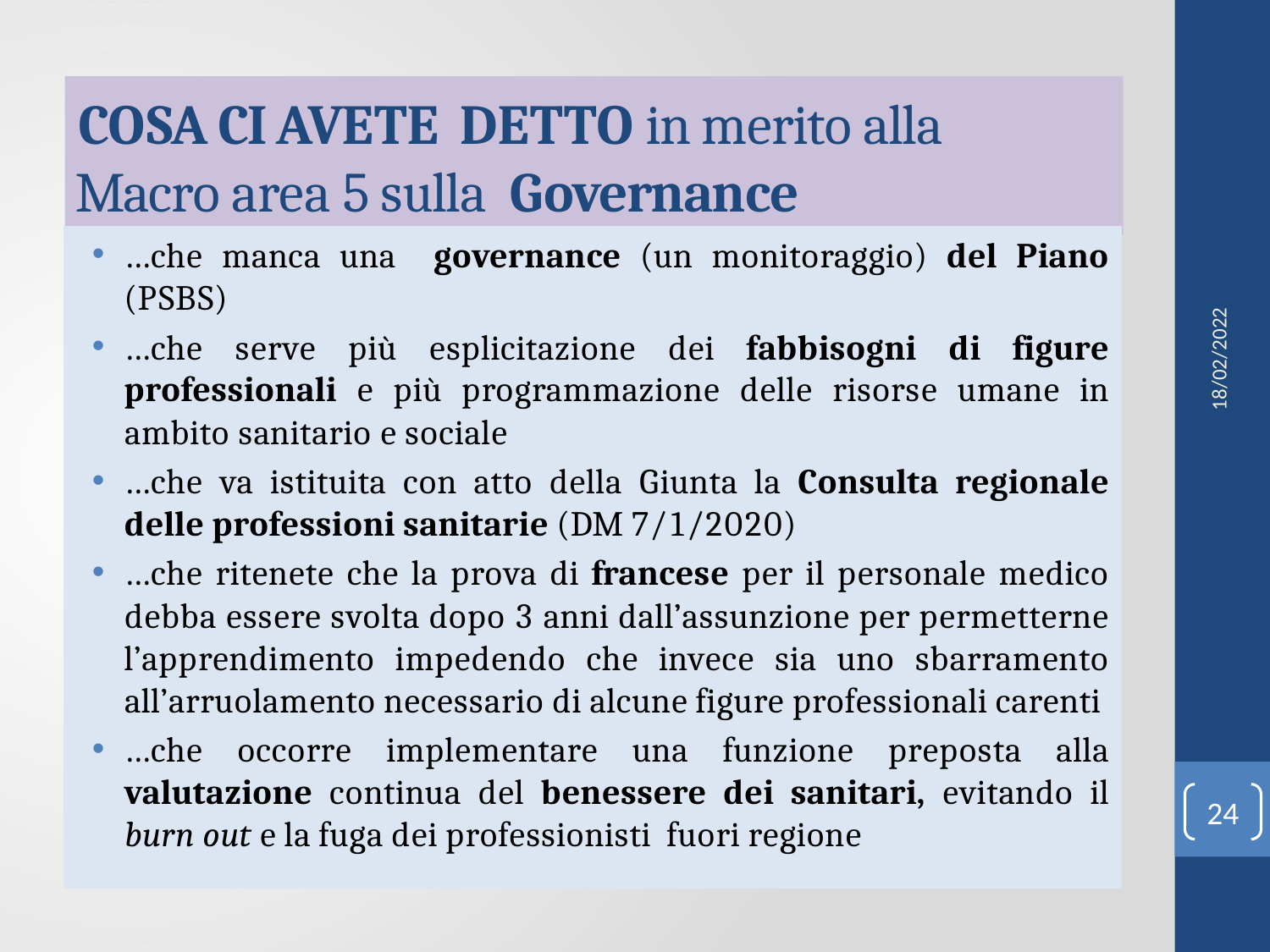

# COSA CI AVETE  DETTO in merito alla Macro area 5 sulla  Governance
…che manca una  governance (un monitoraggio) del Piano (PSBS)
…che serve più esplicitazione dei fabbisogni di figure professionali e più programmazione delle risorse umane in ambito sanitario e sociale
…che va istituita con atto della Giunta la Consulta regionale delle professioni sanitarie (DM 7/1/2020)
…che ritenete che la prova di francese per il personale medico debba essere svolta dopo 3 anni dall’assunzione per permetterne l’apprendimento impedendo che invece sia uno sbarramento all’arruolamento necessario di alcune figure professionali carenti
…che occorre implementare una funzione preposta alla valutazione continua del benessere dei sanitari, evitando il burn out e la fuga dei professionisti  fuori regione

18/02/2022

24